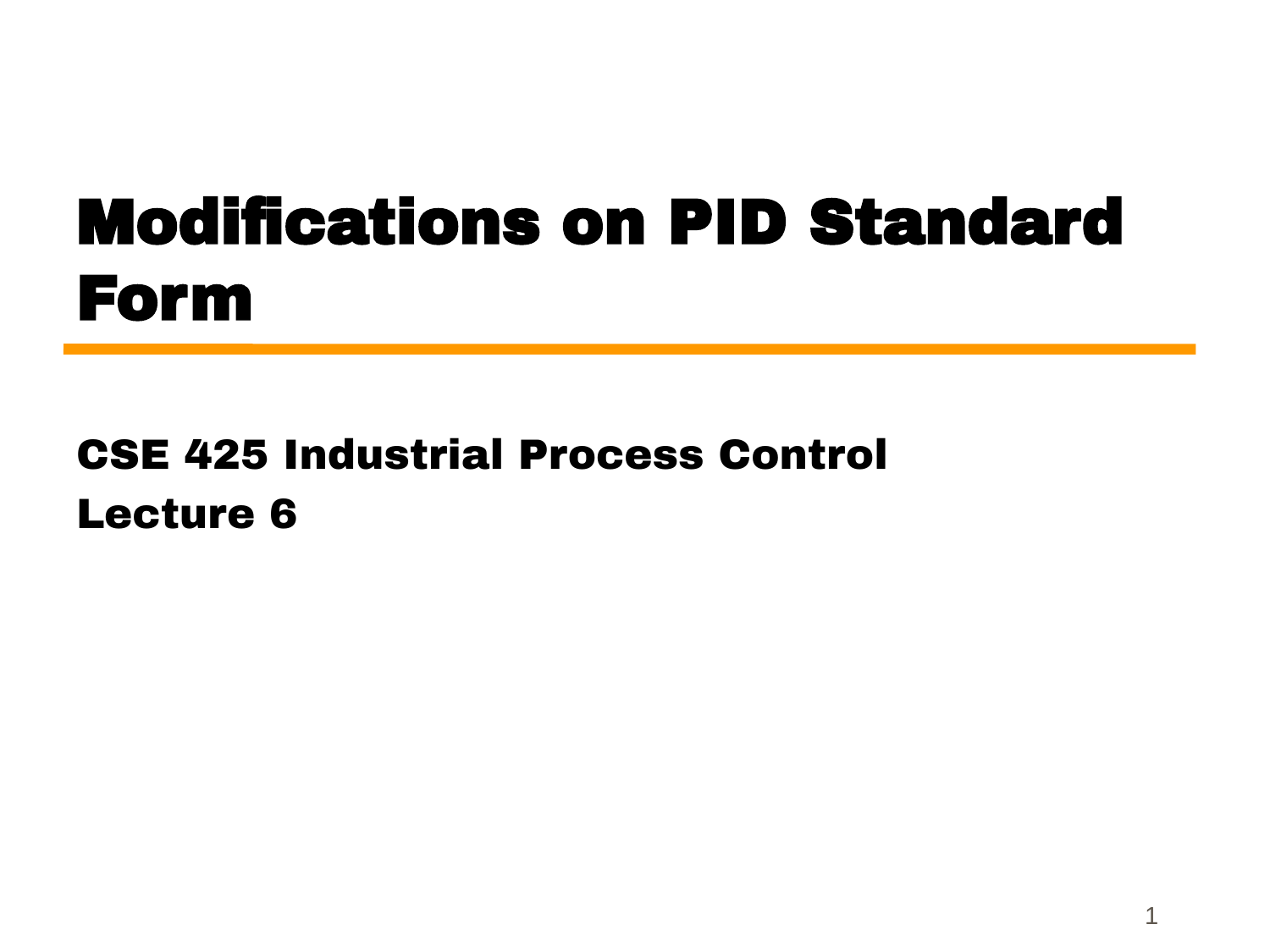

# Modifications on PID Standard Form
CSE 425 Industrial Process Control
Lecture 6
1